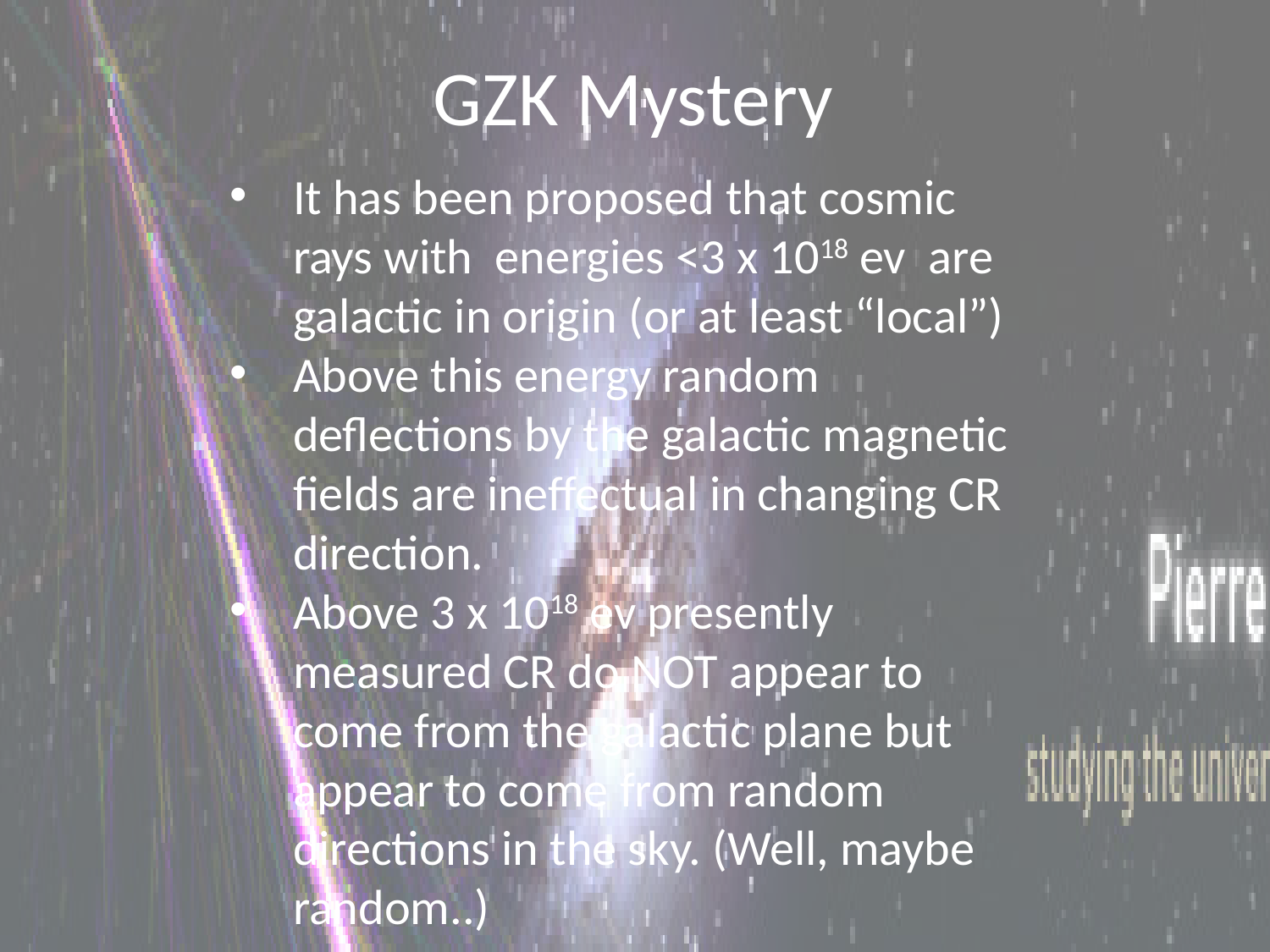

# GZK Mystery
It has been proposed that cosmic rays with  energies <3 x 1018 ev  are galactic in origin (or at least “local”)
Above this energy random deflections by the galactic magnetic fields are ineffectual in changing CR direction.
Above 3 x 1018 ev presently measured CR do NOT appear to come from the galactic plane but appear to come from random directions in the sky. (Well, maybe random..)